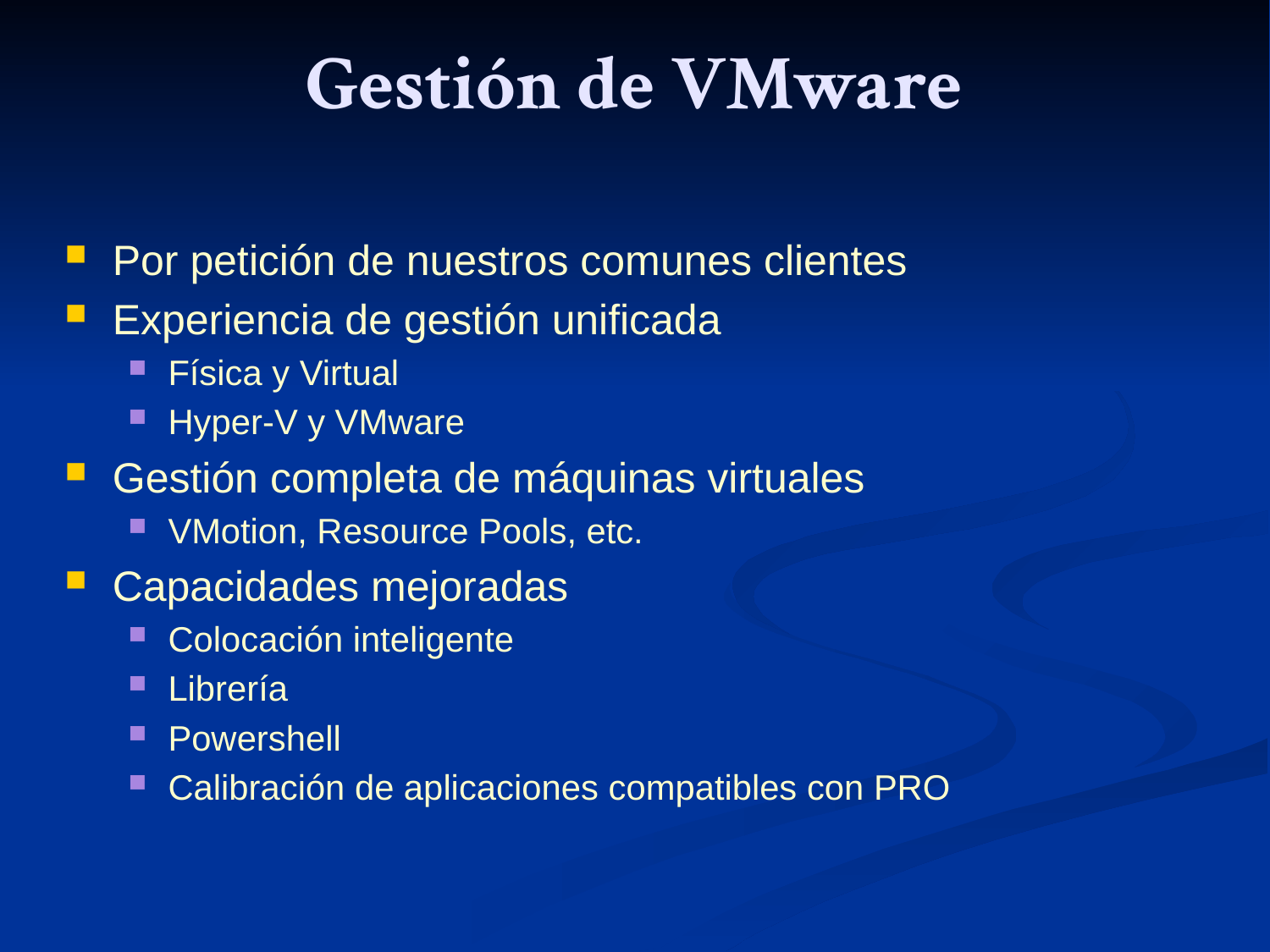

# Gestión de VMware
Por petición de nuestros comunes clientes
Experiencia de gestión unificada
Física y Virtual
Hyper-V y VMware
Gestión completa de máquinas virtuales
VMotion, Resource Pools, etc.
Capacidades mejoradas
Colocación inteligente
Librería
Powershell
Calibración de aplicaciones compatibles con PRO